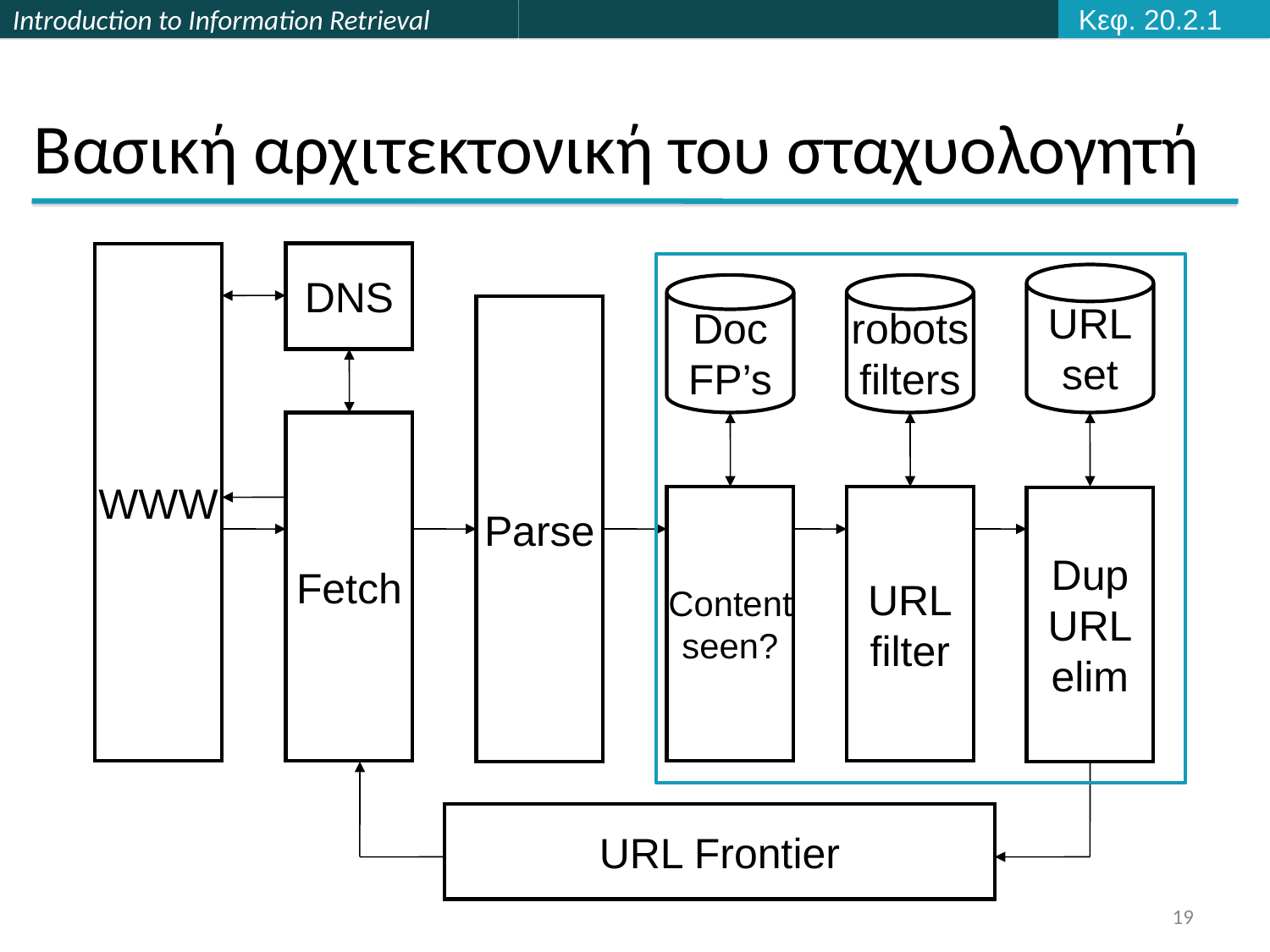

# Βασική αρχιτεκτονική του σταχυολογητή
Κεφ. 20.2.1
DNS

WWW

URL
set

Dup
URL
elim

Doc
FP’s

Content
seen?

robots
filters

URL
filter

Parse

Fetch

URL Frontier

19